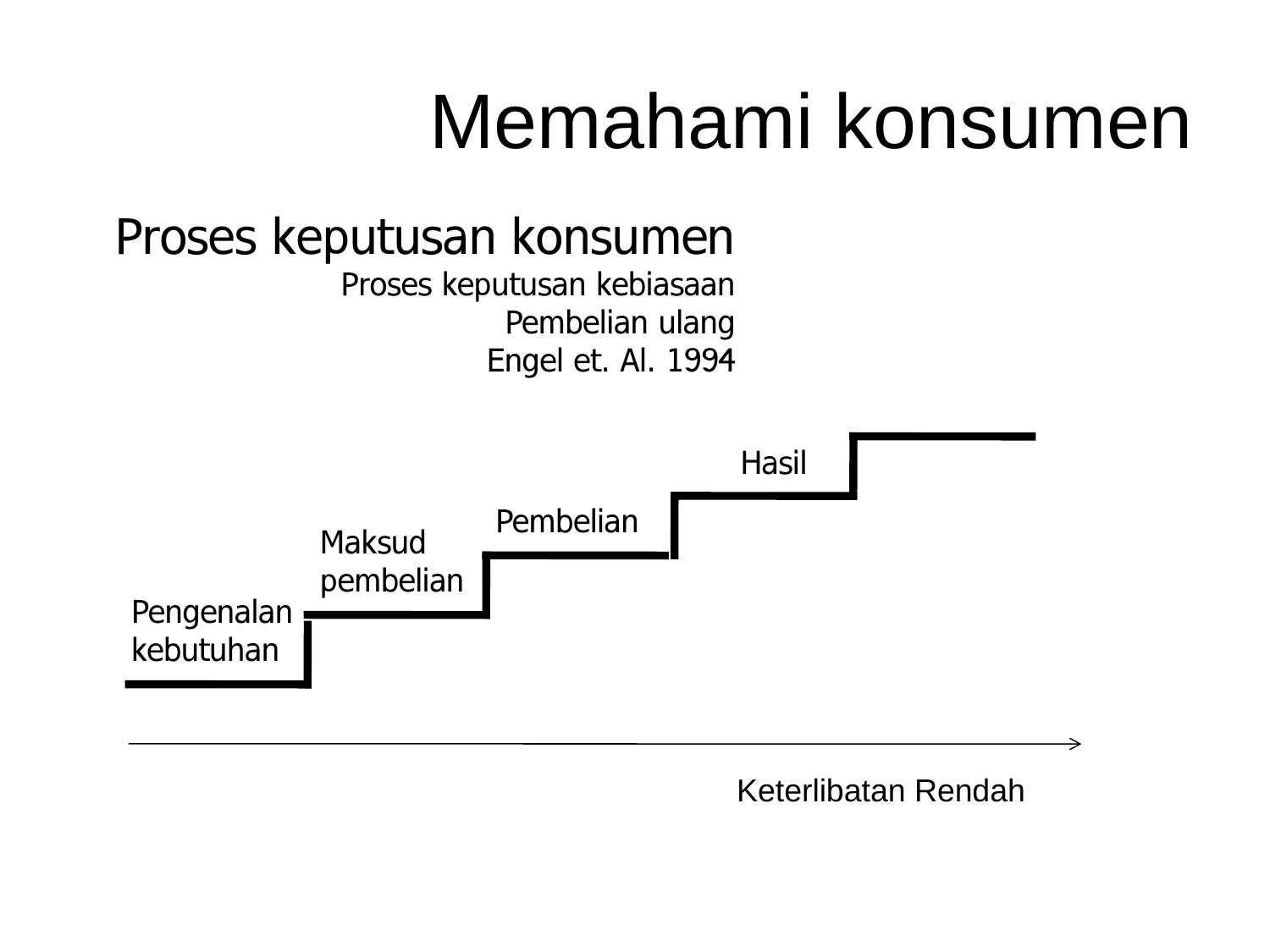

# Memahami konsumen
Proses keputusan konsumen
Proses keputusan kebiasaan
Pembelian ulang
Engel et. Al. 1994
Hasil
Pembelian
Maksud pembelian
Pengenalan kebutuhan
Keterlibatan Rendah